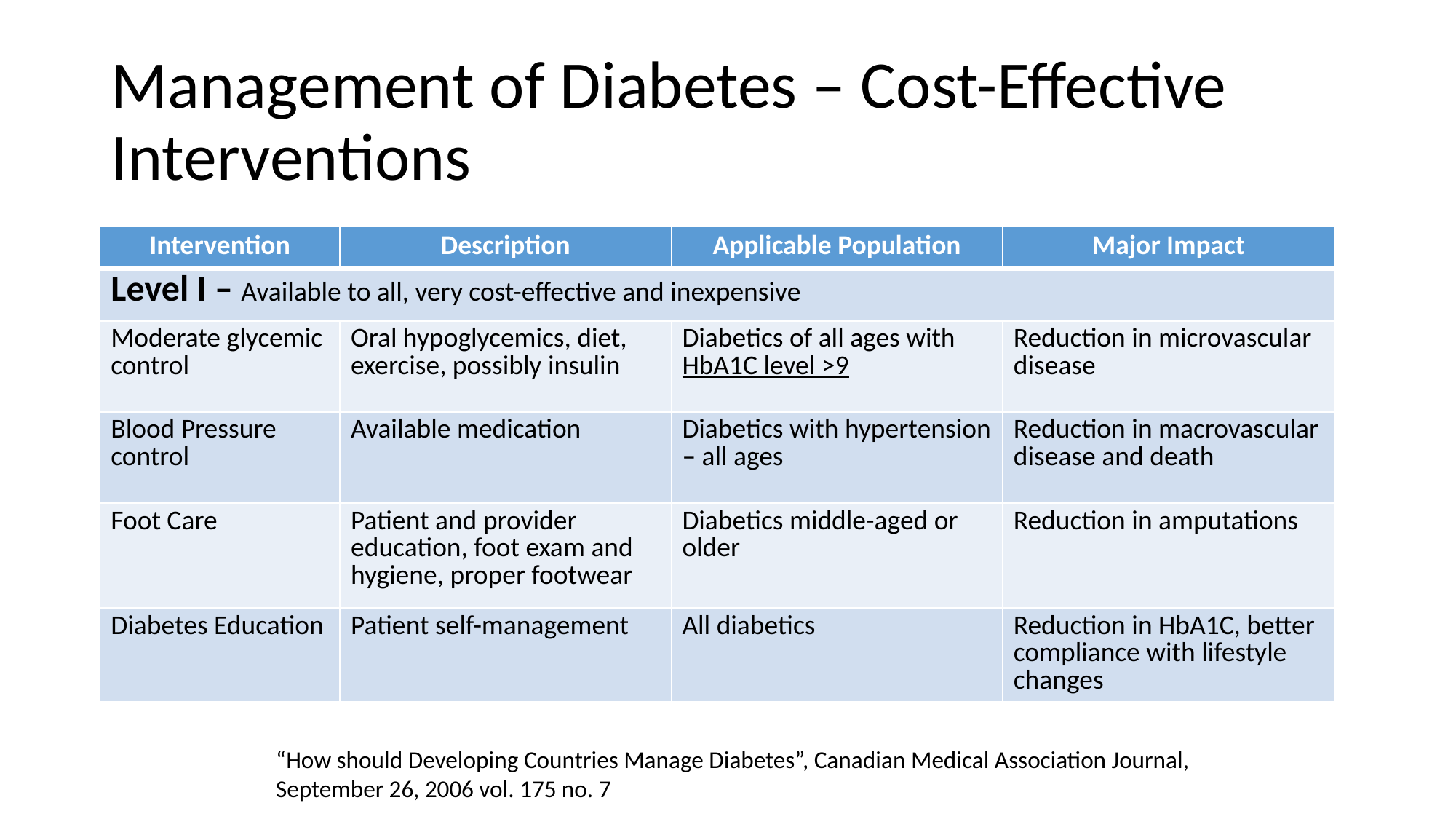

# Management of Diabetes – Cost-Effective Interventions
| Intervention | Description | Applicable Population | Major Impact |
| --- | --- | --- | --- |
| Level I – Available to all, very cost-effective and inexpensive |  |  |  |
| Moderate glycemic control | Oral hypoglycemics, diet, exercise, possibly insulin | Diabetics of all ages with HbA1C level >9 | Reduction in microvascular disease |
| Blood Pressure control | Available medication | Diabetics with hypertension – all ages | Reduction in macrovascular disease and death |
| Foot Care | Patient and provider education, foot exam and hygiene, proper footwear | Diabetics middle-aged or older | Reduction in amputations |
| Diabetes Education | Patient self-management | All diabetics | Reduction in HbA1C, better compliance with lifestyle changes |
“How should Developing Countries Manage Diabetes”, Canadian Medical Association Journal, September 26, 2006 vol. 175 no. 7